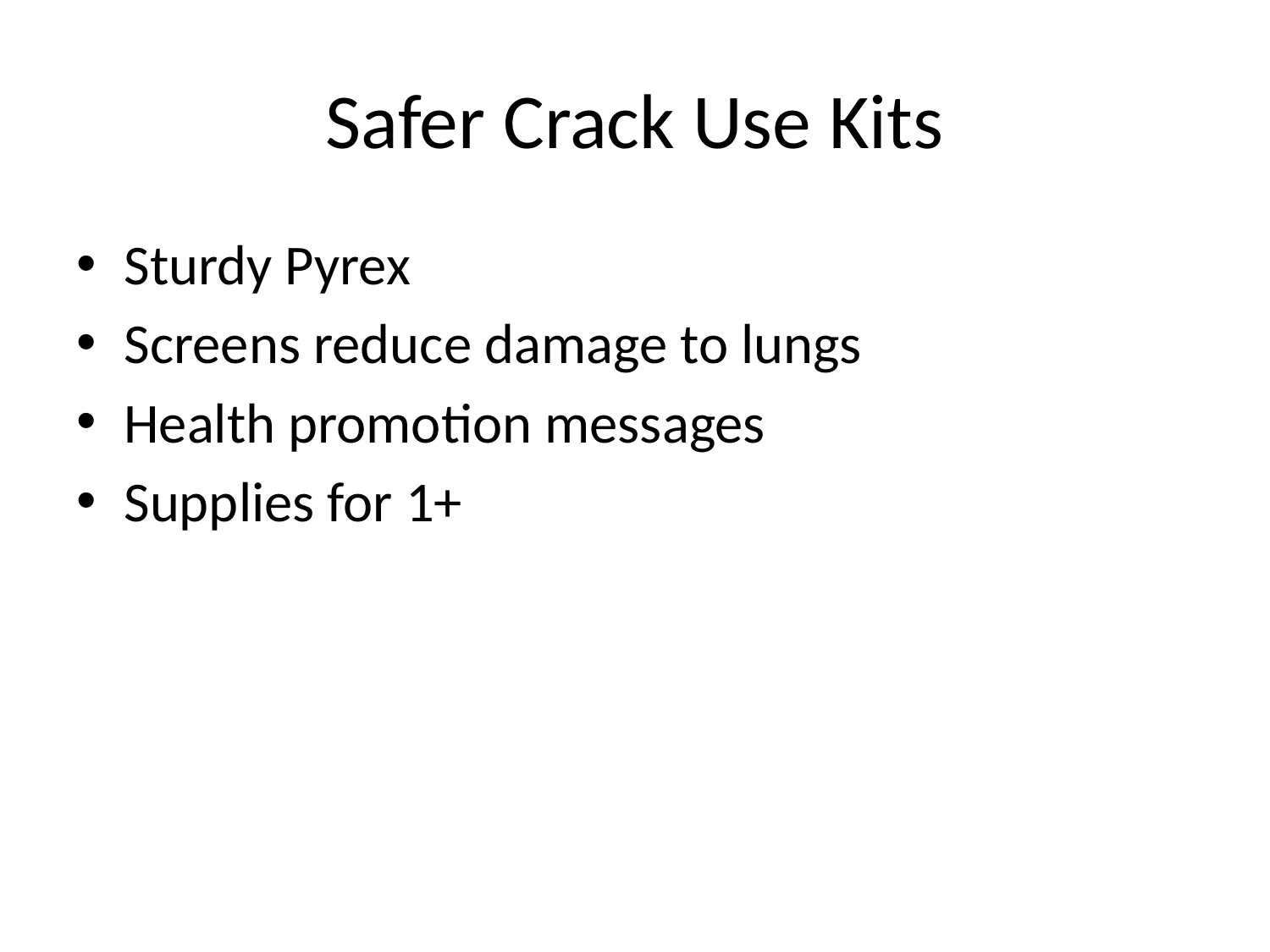

# Safer Crack Use Kits
Sturdy Pyrex
Screens reduce damage to lungs
Health promotion messages
Supplies for 1+